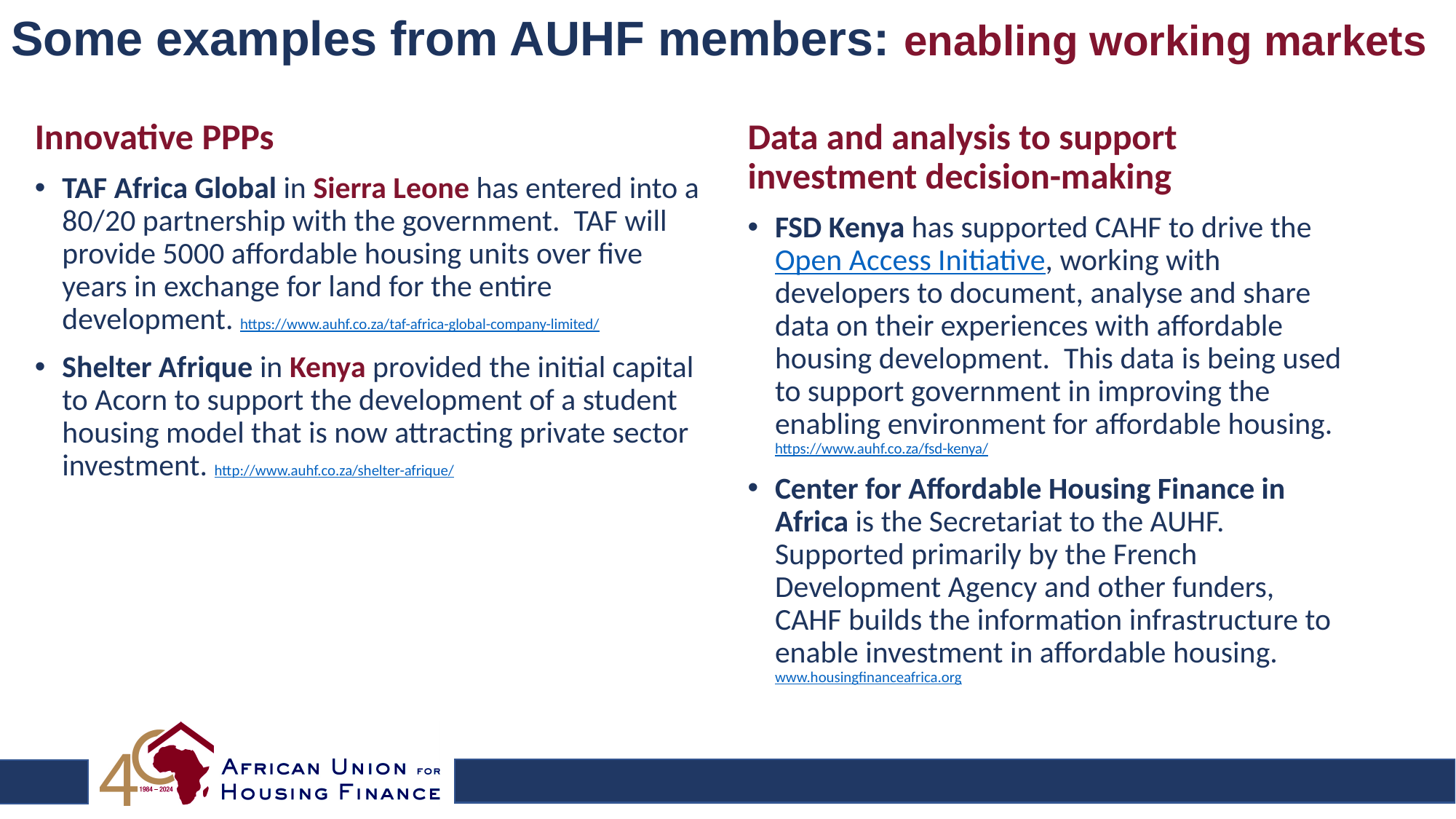

# Some examples from AUHF members: enabling working markets
Innovative PPPs
TAF Africa Global in Sierra Leone has entered into a 80/20 partnership with the government.  TAF will provide 5000 affordable housing units over five years in exchange for land for the entire development. https://www.auhf.co.za/taf-africa-global-company-limited/
Shelter Afrique in Kenya provided the initial capital to Acorn to support the development of a student housing model that is now attracting private sector investment. http://www.auhf.co.za/shelter-afrique/

Data and analysis to support investment decision-making
FSD Kenya has supported CAHF to drive the Open Access Initiative, working with developers to document, analyse and share data on their experiences with affordable housing development.  This data is being used to support government in improving the enabling environment for affordable housing. https://www.auhf.co.za/fsd-kenya/
Center for Affordable Housing Finance in Africa is the Secretariat to the AUHF.  Supported primarily by the French Development Agency and other funders, CAHF builds the information infrastructure to enable investment in affordable housing. www.housingfinanceafrica.org